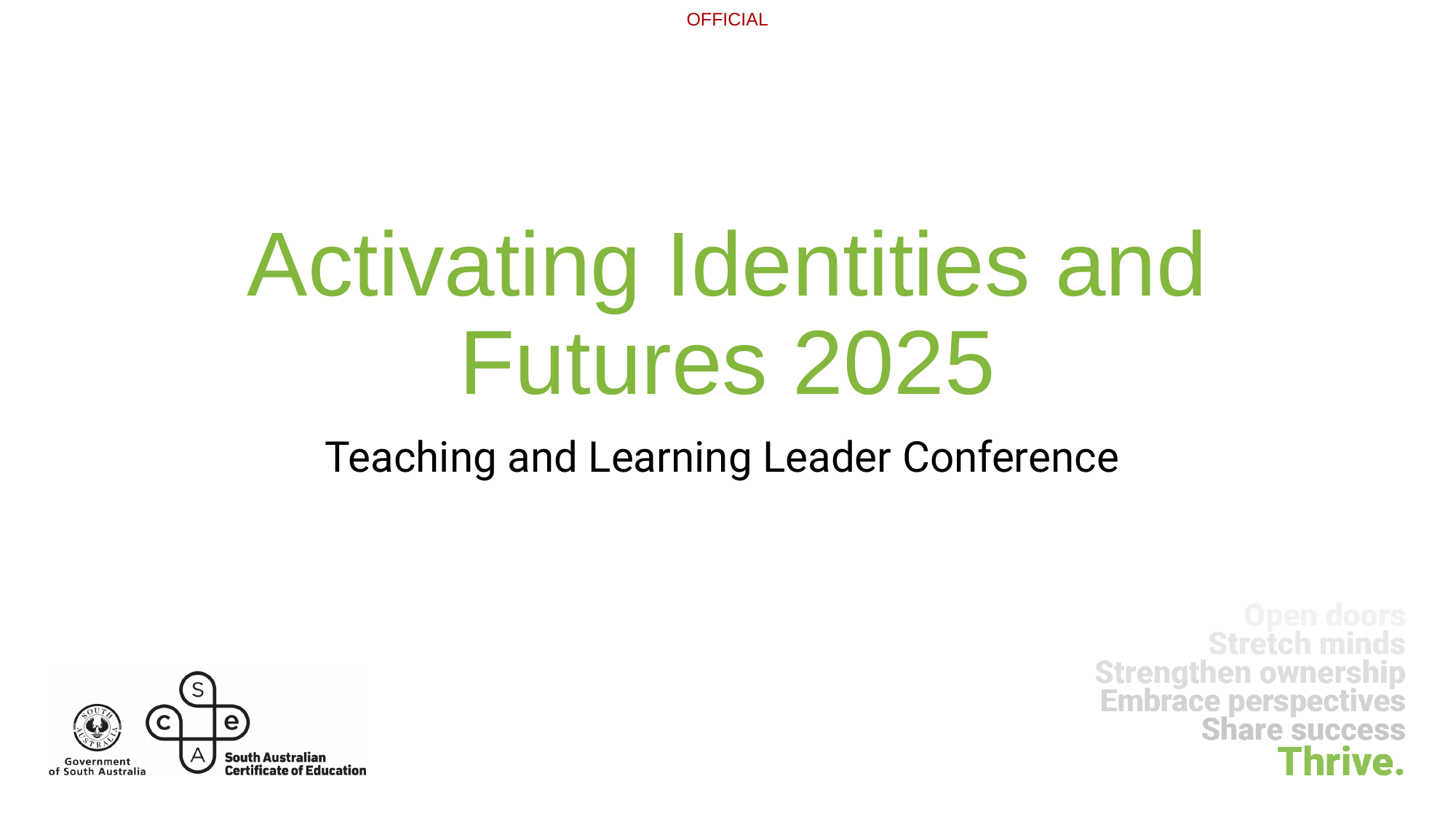

# Activating Identities and Futures 2025
Teaching and Learning Leader Conference